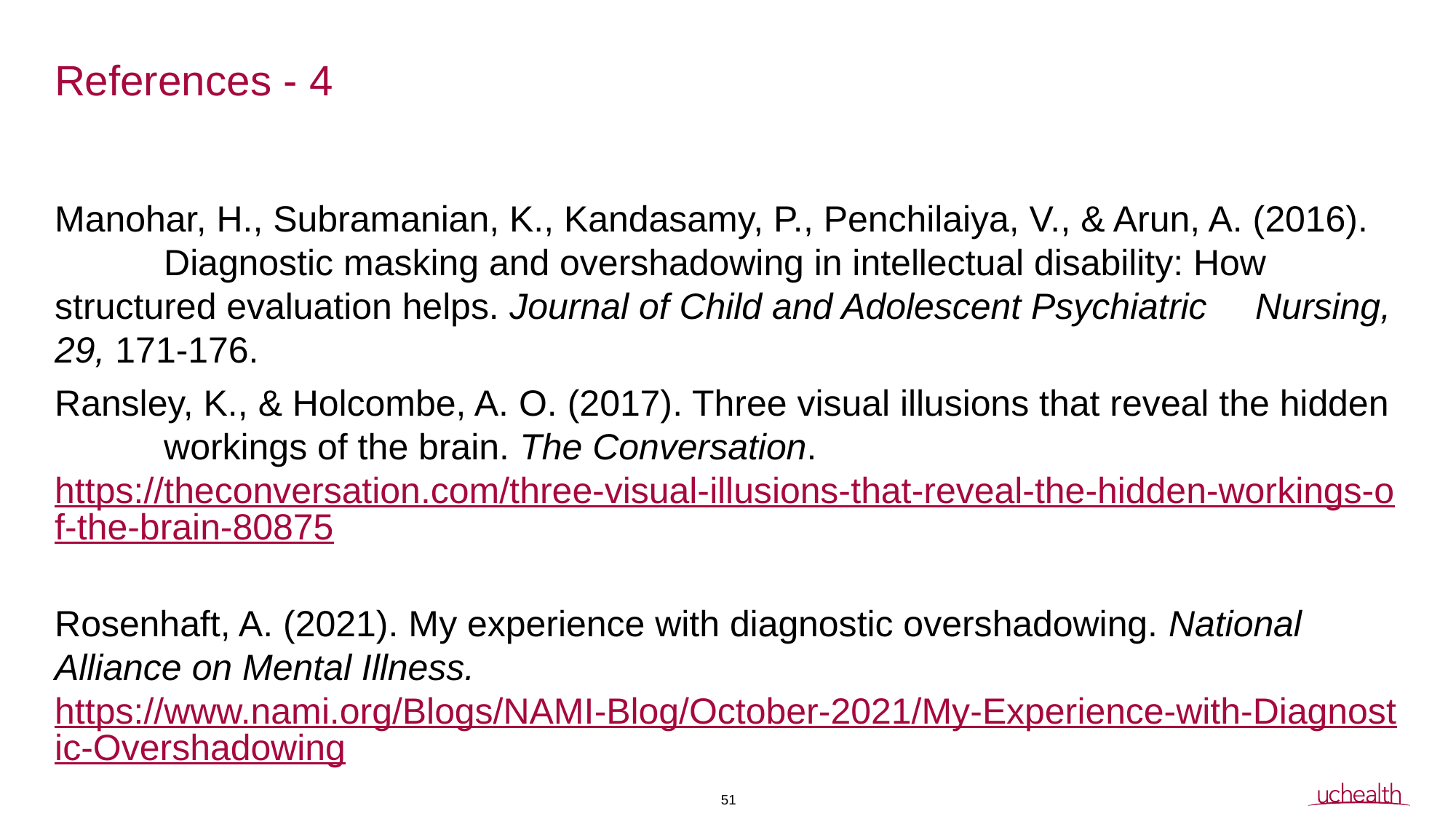

# References - 4
Manohar, H., Subramanian, K., Kandasamy, P., Penchilaiya, V., & Arun, A. (2016). 	Diagnostic masking and overshadowing in intellectual disability: How 	structured evaluation helps. Journal of Child and Adolescent Psychiatric 	Nursing, 29, 171-176.
Ransley, K., & Holcombe, A. O. (2017). Three visual illusions that reveal the hidden 	workings of the brain. The Conversation. https://theconversation.com/three-	visual-illusions-that-reveal-the-hidden-workings-of-the-brain-80875
Rosenhaft, A. (2021). My experience with diagnostic overshadowing. National 	Alliance on Mental Illness. https://www.nami.org/Blogs/NAMI-Blog/October-	2021/My-Experience-with-Diagnostic-Overshadowing

51